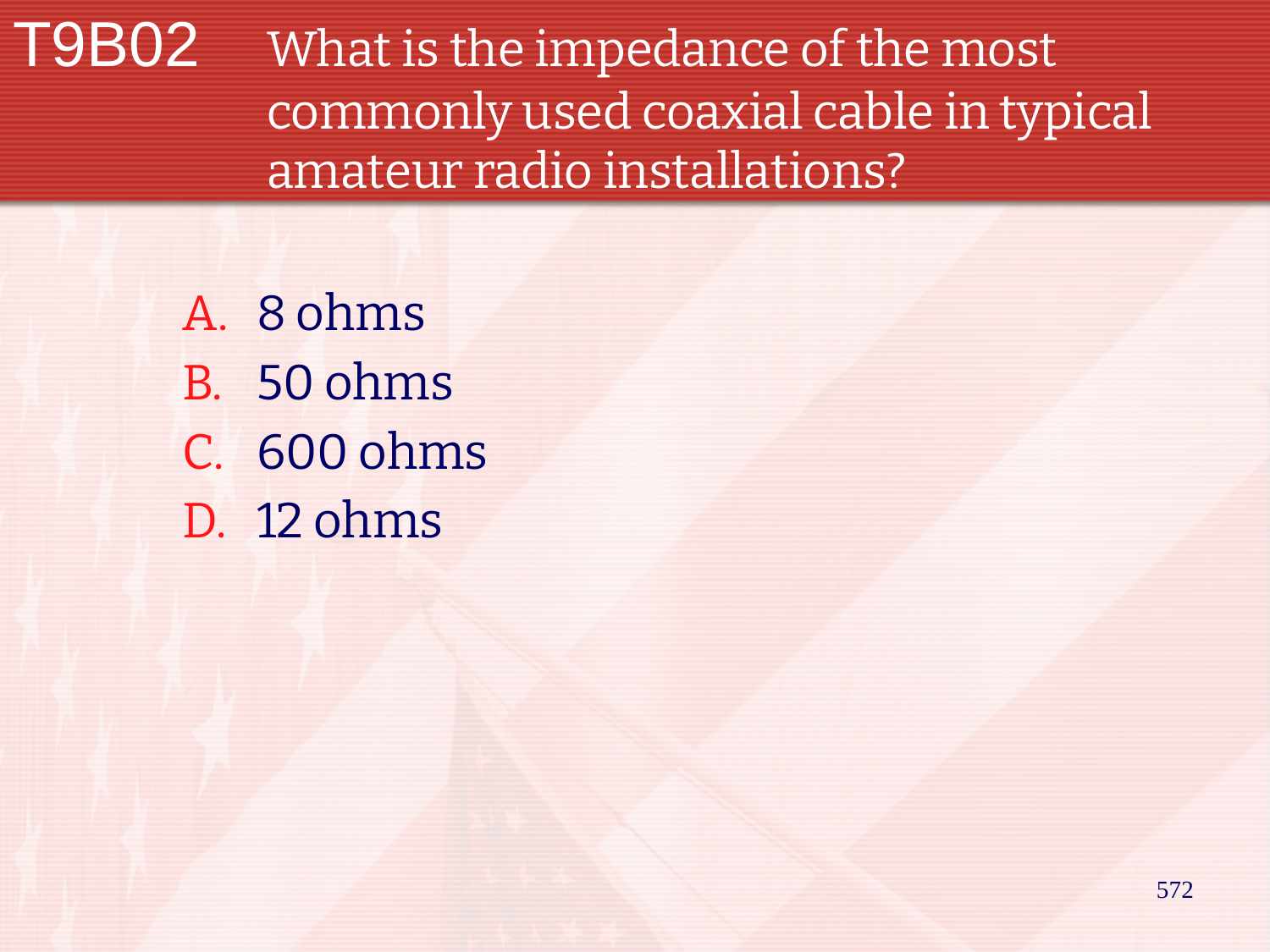

# T9B02		What is the impedance of the most 			commonly used coaxial cable in typical 		amateur radio installations?
8 ohms
50 ohms
600 ohms
12 ohms

572